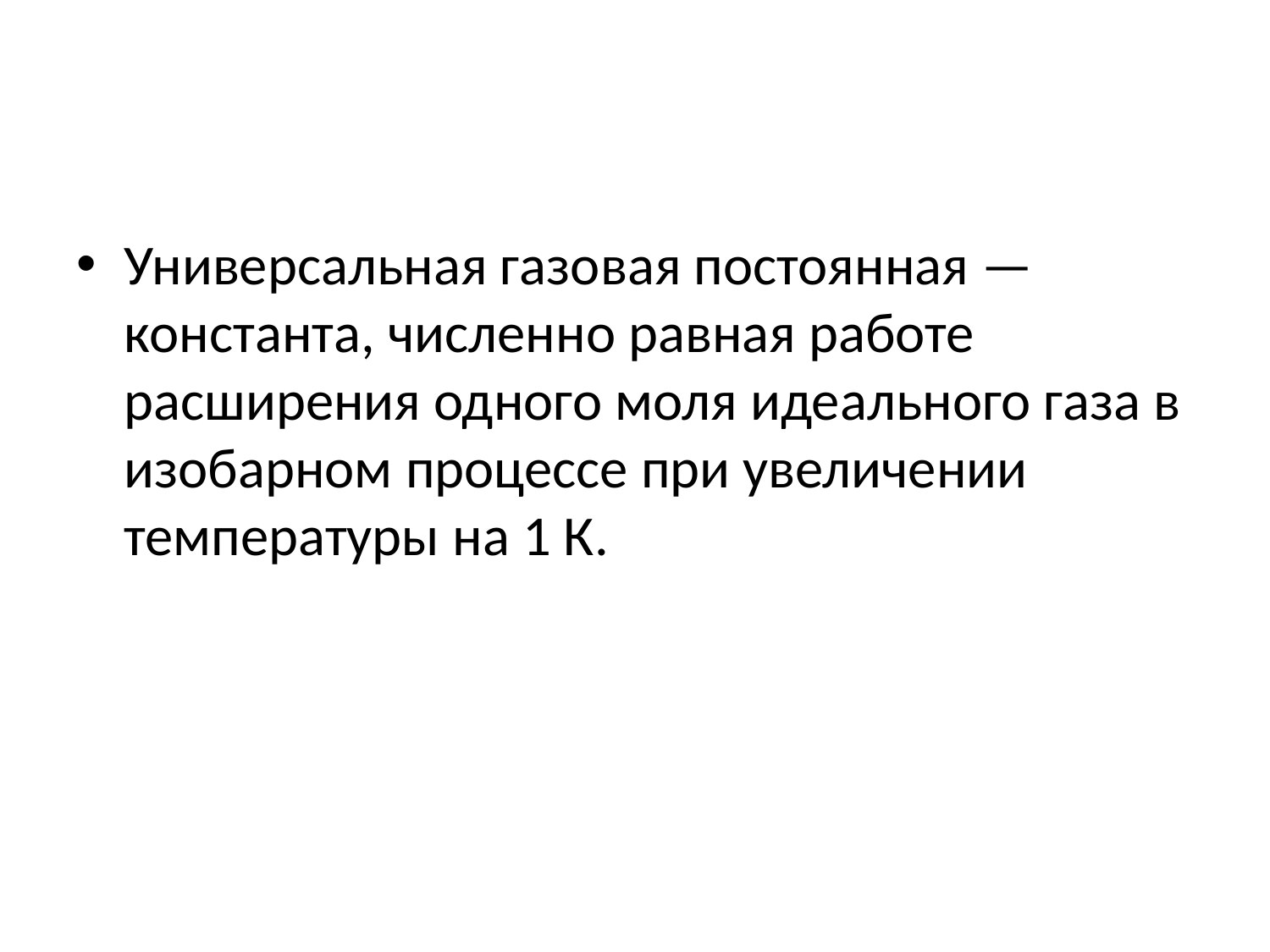

#
Универсальная газовая постоянная — константа, численно равная работе расширения одного моля идеального газа в изобарном процессе при увеличении температуры на 1 К.